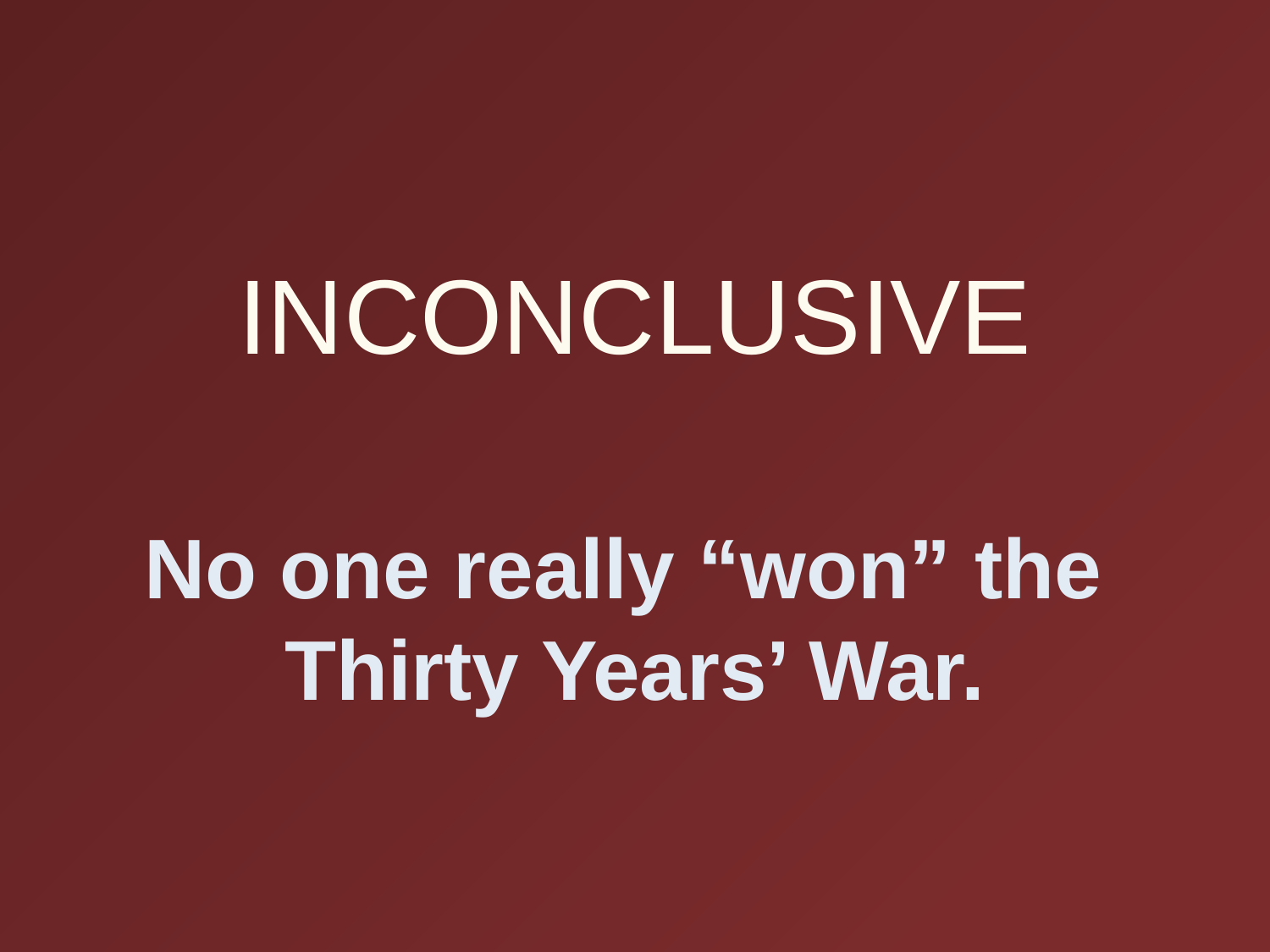

# INCONCLUSIVE
No one really “won” the
Thirty Years’ War.